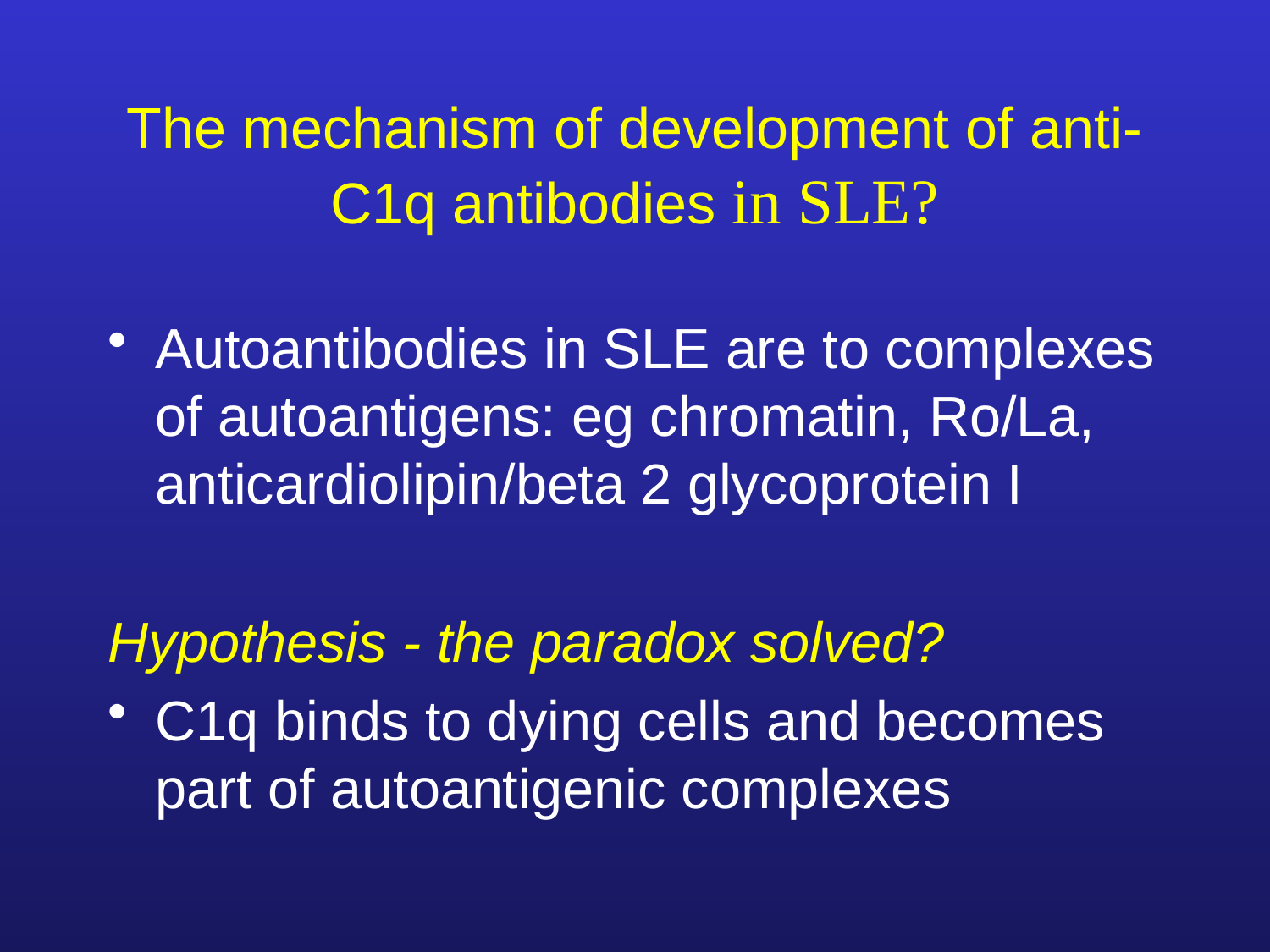

# The mechanism of development of anti-C1q antibodies in SLE?
Autoantibodies in SLE are to complexes of autoantigens: eg chromatin, Ro/La, anticardiolipin/beta 2 glycoprotein I

Hypothesis - the paradox solved?
C1q binds to dying cells and becomes part of autoantigenic complexes